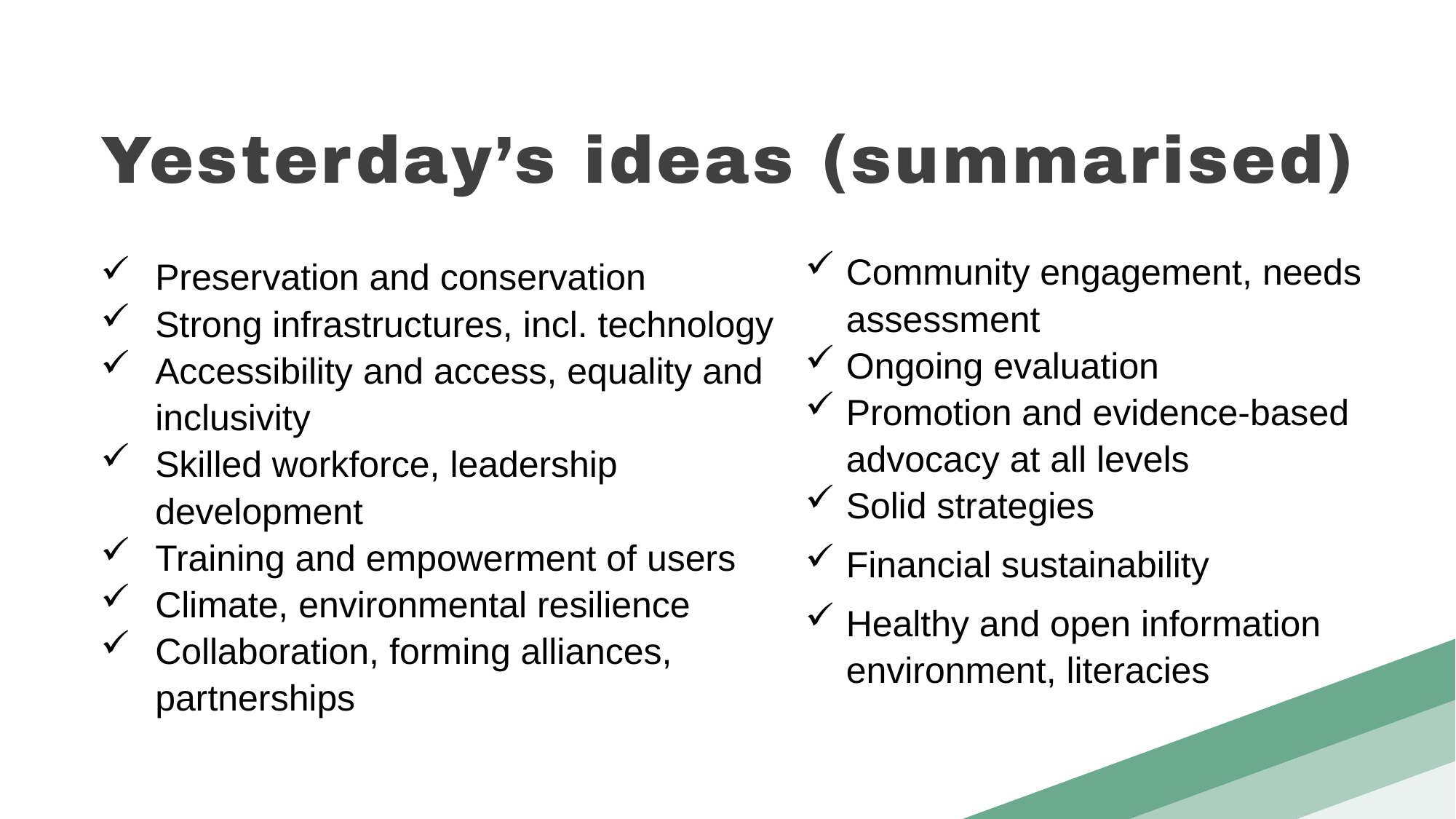

Yesterday’s ideas (summarised)
Community engagement, needs assessment
Ongoing evaluation
Promotion and evidence-based advocacy at all levels
Solid strategies
Financial sustainability
Healthy and open information environment, literacies

Preservation and conservation
Strong infrastructures, incl. technology
Accessibility and access, equality and inclusivity
Skilled workforce, leadership development
Training and empowerment of users
Climate, environmental resilience
Collaboration, forming alliances, partnerships